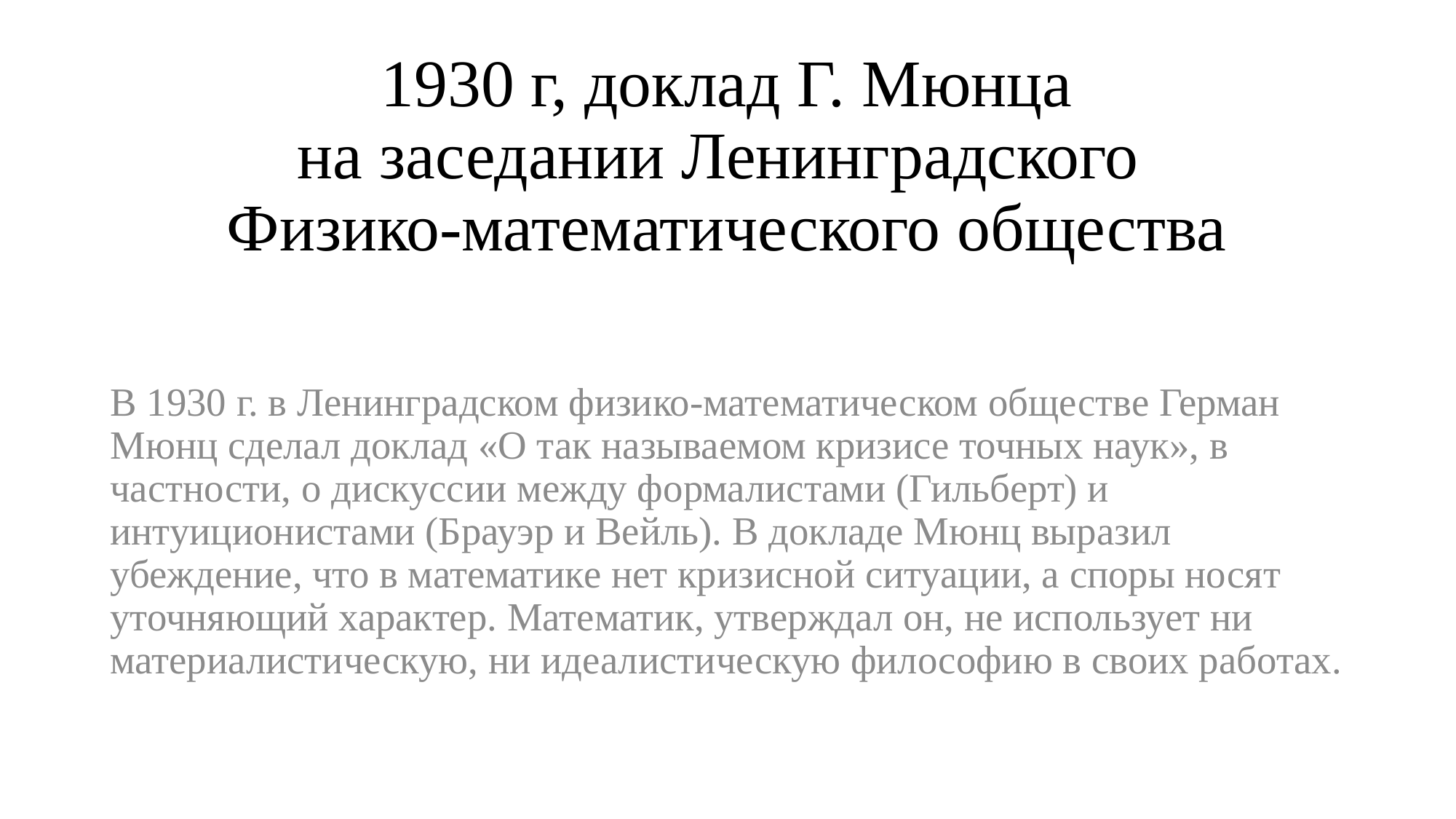

# 1930 г, доклад Г. Мюнца на заседании Ленинградского Физико-математического общества
В 1930 г. в Ленинградском физико-математическом обществе Герман Мюнц сделал доклад «О так называемом кризисе точных наук», в частности, о дискуссии между формалистами (Гильберт) и интуиционистами (Брауэр и Вейль). В докладе Мюнц выразил убеждение, что в математике нет кризисной ситуации, а споры носят уточняющий характер. Математик, утверждал он, не использует ни материалистическую, ни идеалистическую философию в своих работах.